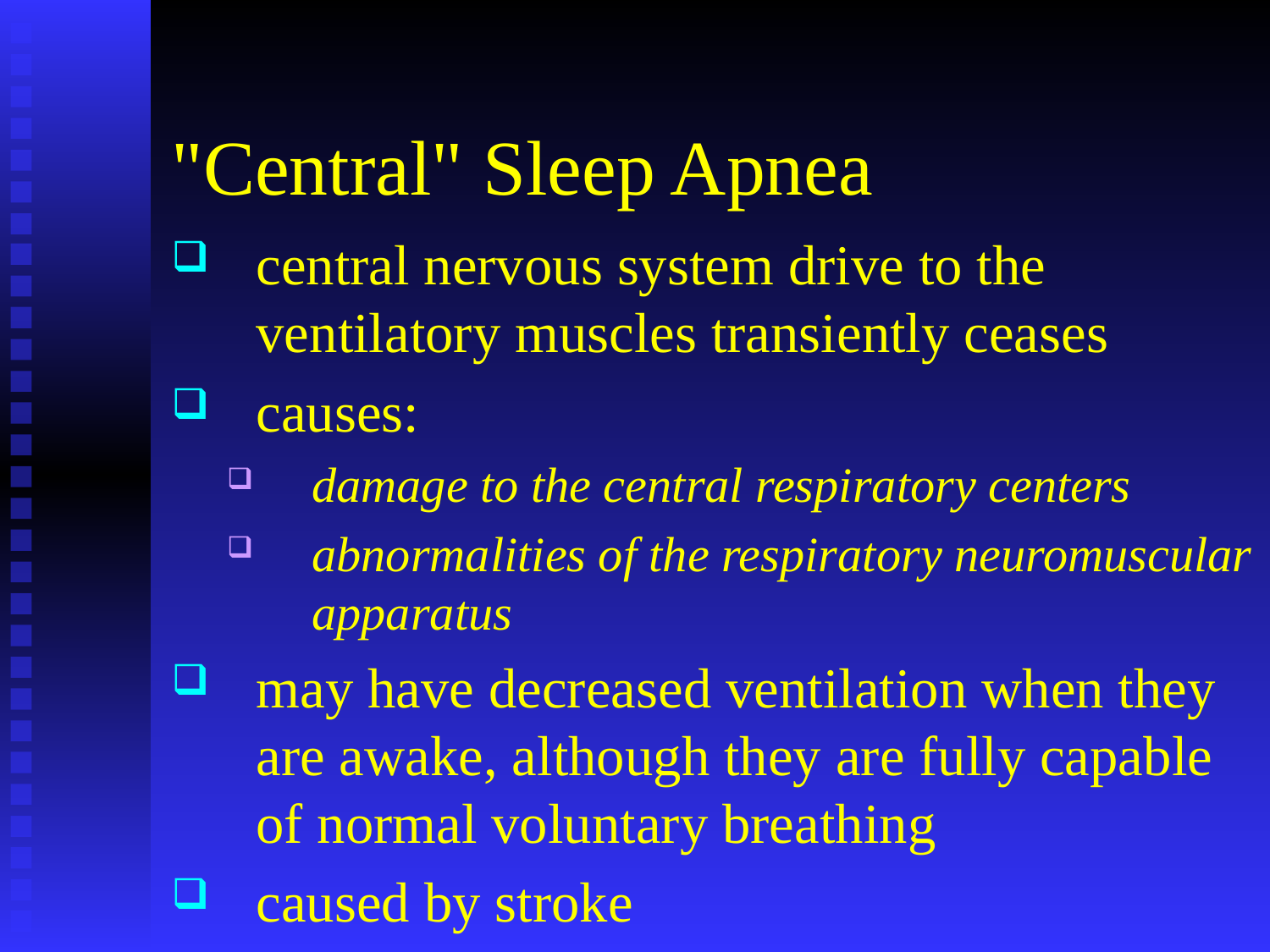

# "Central" Sleep Apnea
central nervous system drive to the ventilatory muscles transiently ceases
causes:
damage to the central respiratory centers
abnormalities of the respiratory neuromuscular apparatus
may have decreased ventilation when they are awake, although they are fully capable of normal voluntary breathing
caused by stroke